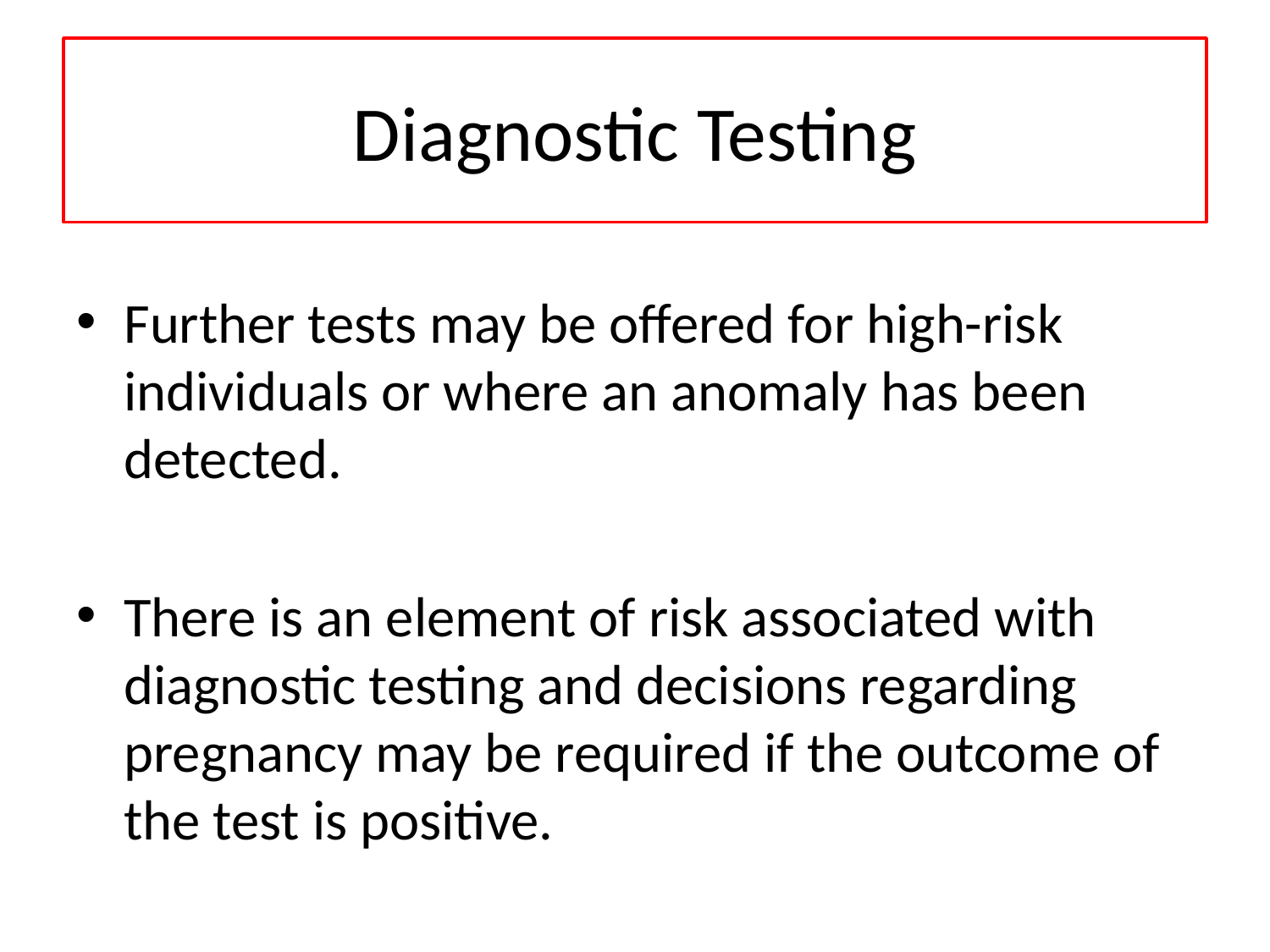

# Diagnostic Testing

Further tests may be offered for high-risk individuals or where an anomaly has been detected.

There is an element of risk associated with diagnostic testing and decisions regarding pregnancy may be required if the outcome of the test is positive.